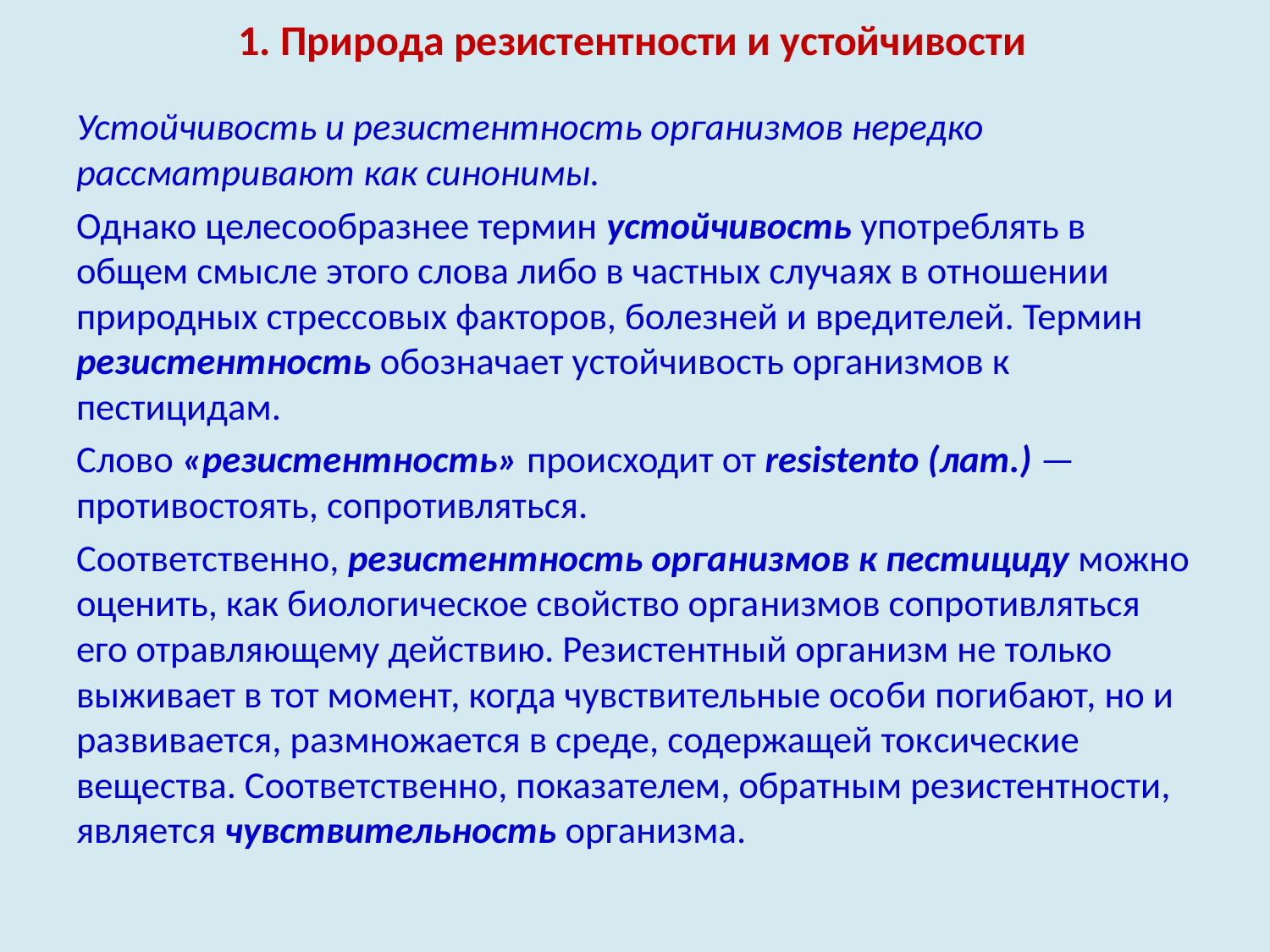

# 1. Природа резистентности и устойчивости
Устойчивость и резистентность организмов нередко рассматривают как синонимы.
Однако целесообразнее термин устойчивость употреблять в общем смысле этого слова либо в частных случаях в отношении природных стрессовых факторов, болезней и вредителей. Термин резистентность обозначает устойчивость организмов к пестицидам.
Слово «резистентность» происходит от resistento (лат.) — противостоять, сопротивляться.
Соответственно, резистентность орга­низмов к пестициду можно оценить, как биологическое свойство орга­низмов сопротивляться его отравляющему действию. Резистентный организм не только выживает в тот момент, когда чувствительные осо­би погибают, но и развивается, размножается в среде, содержащей ток­сические вещества. Соответственно, показателем, обратным резистентности, является чувствительность организма.